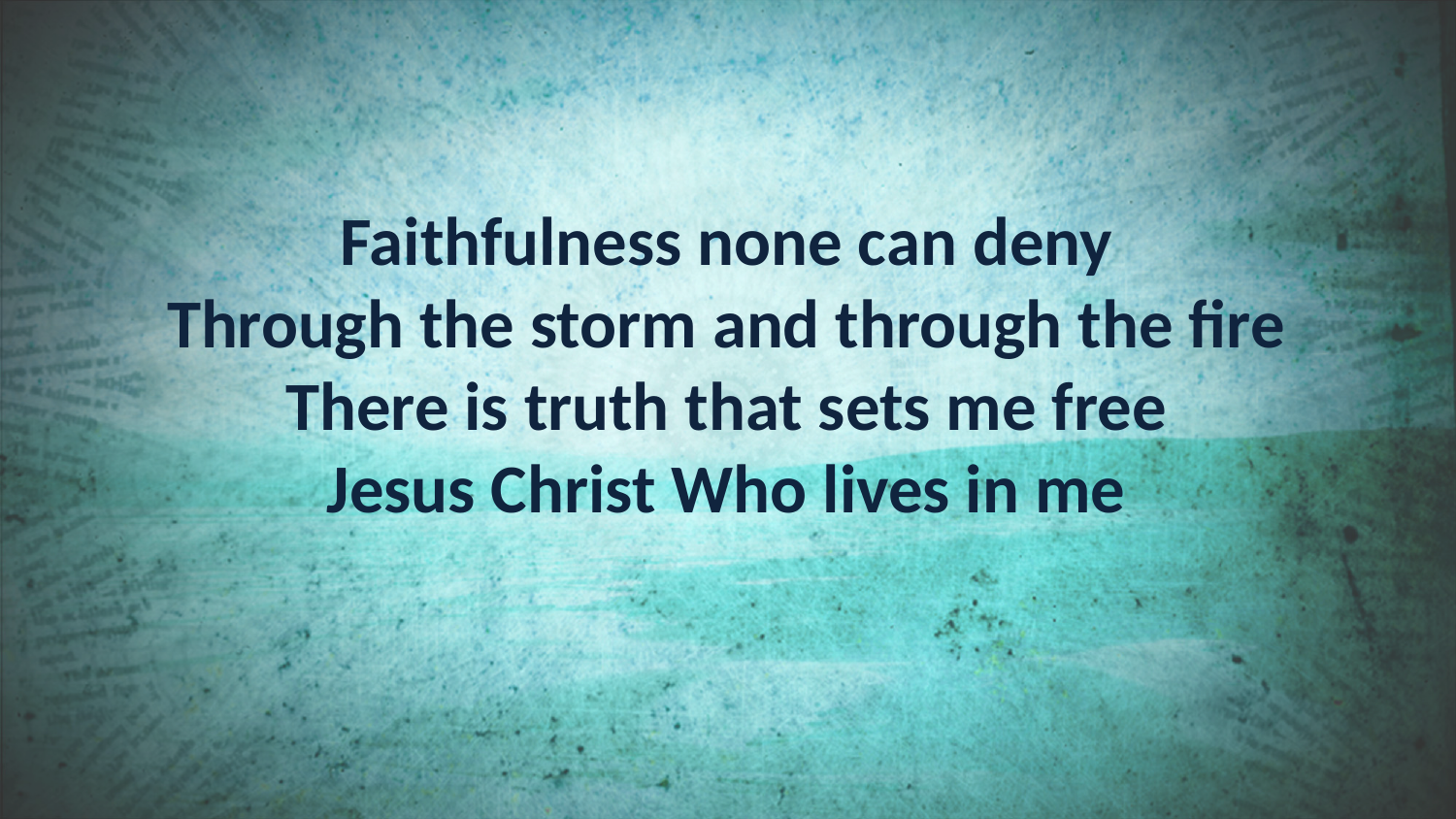

Faithfulness none can deny
Through the storm and through the fire
There is truth that sets me free
Jesus Christ Who lives in me